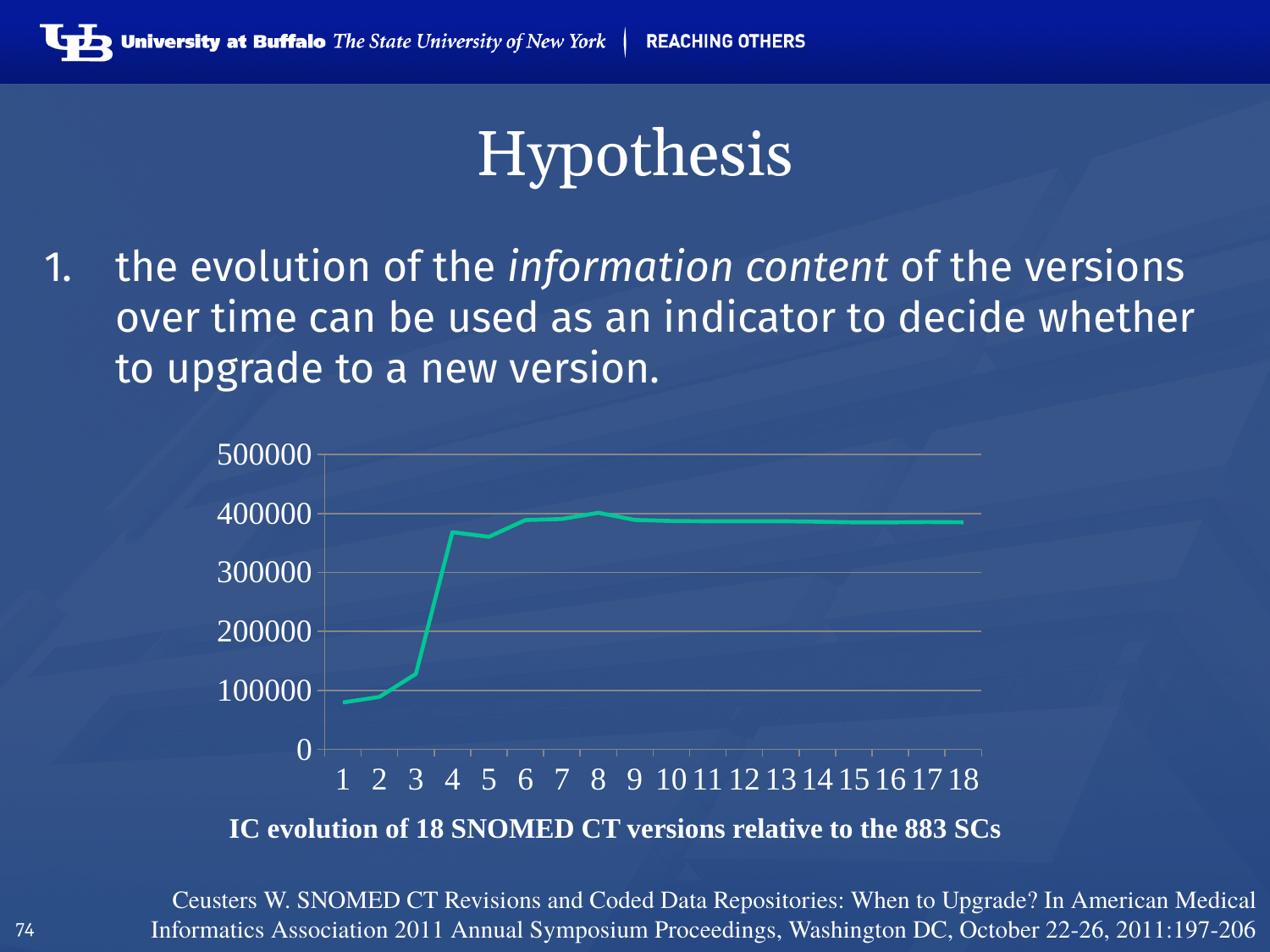

# Hypothesis
the evolution of the information content of the versions over time can be used as an indicator to decide whether to upgrade to a new version.

### Chart

| Category |  |
|---|---|
IC evolution of 18 SNOMED CT versions relative to the 883 SCs
Ceusters W. SNOMED CT Revisions and Coded Data Repositories: When to Upgrade? In American Medical Informatics Association 2011 Annual Symposium Proceedings, Washington DC, October 22-26, 2011:197-206